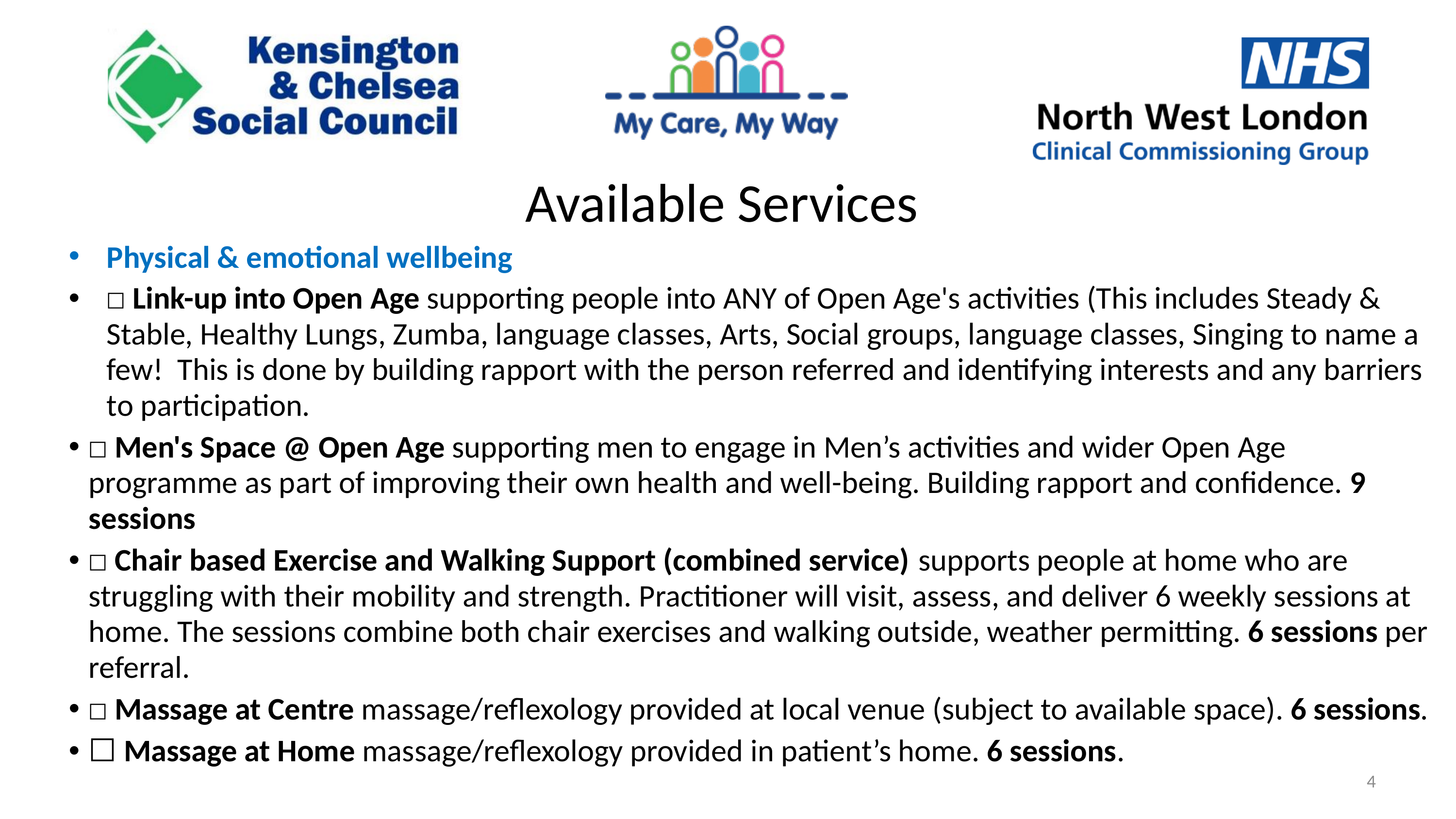

# Available Services
Physical & emotional wellbeing
☐ Link-up into Open Age supporting people into ANY of Open Age's activities (This includes Steady & Stable, Healthy Lungs, Zumba, language classes, Arts, Social groups, language classes, Singing to name a few!  This is done by building rapport with the person referred and identifying interests and any barriers to participation.
☐ Men's Space @ Open Age supporting men to engage in Men’s activities and wider Open Age programme as part of improving their own health and well-being. Building rapport and confidence. 9 sessions
☐ Chair based Exercise and Walking Support (combined service) supports people at home who are struggling with their mobility and strength. Practitioner will visit, assess, and deliver 6 weekly sessions at home. The sessions combine both chair exercises and walking outside, weather permitting. 6 sessions per referral.
☐ Massage at Centre massage/reflexology provided at local venue (subject to available space). 6 sessions.
☐ Massage at Home massage/reflexology provided in patient’s home. 6 sessions.

4